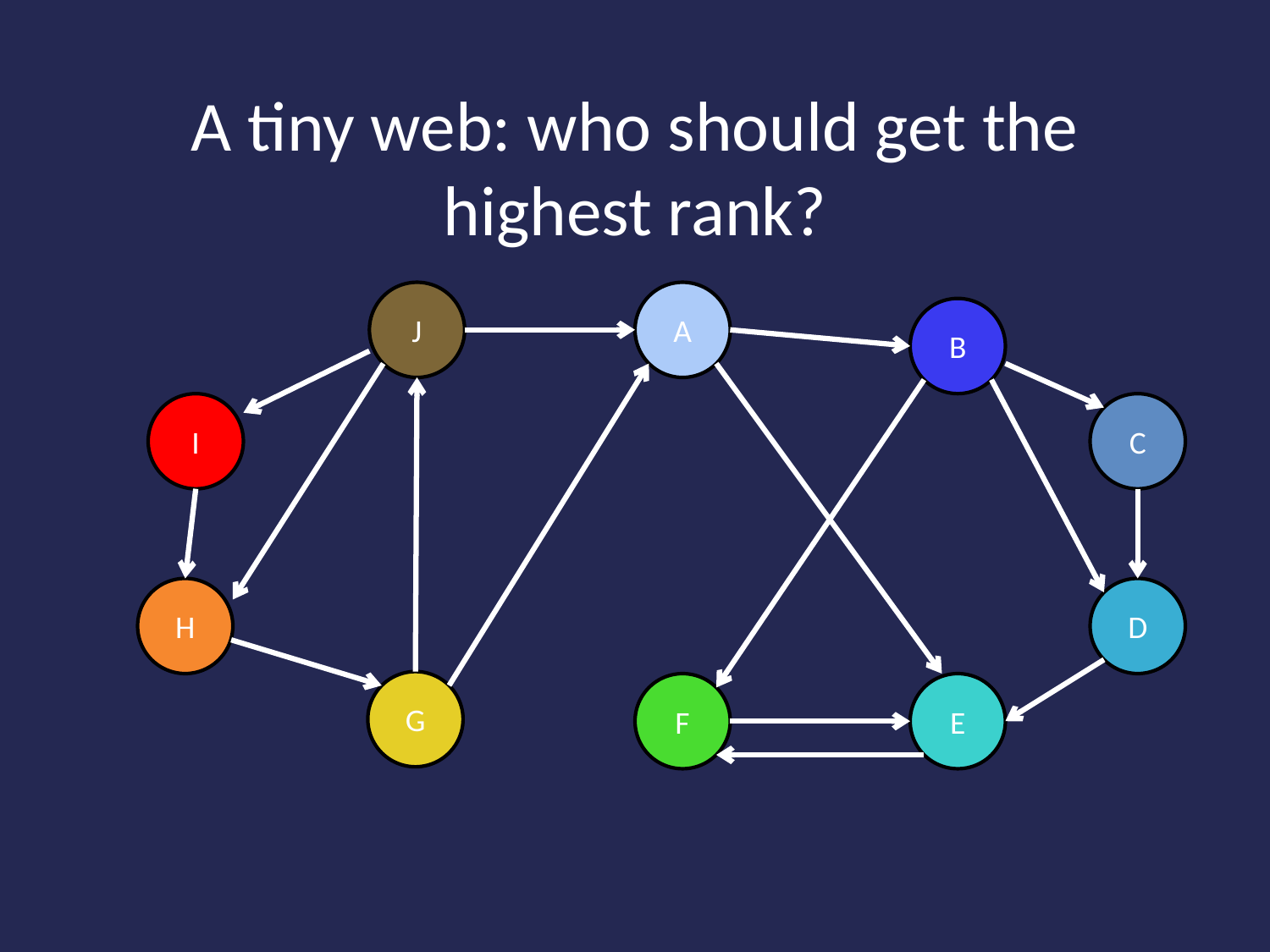

# A tiny web: who should get the highest rank?
J
A
B
I
C
H
D
G
F
E